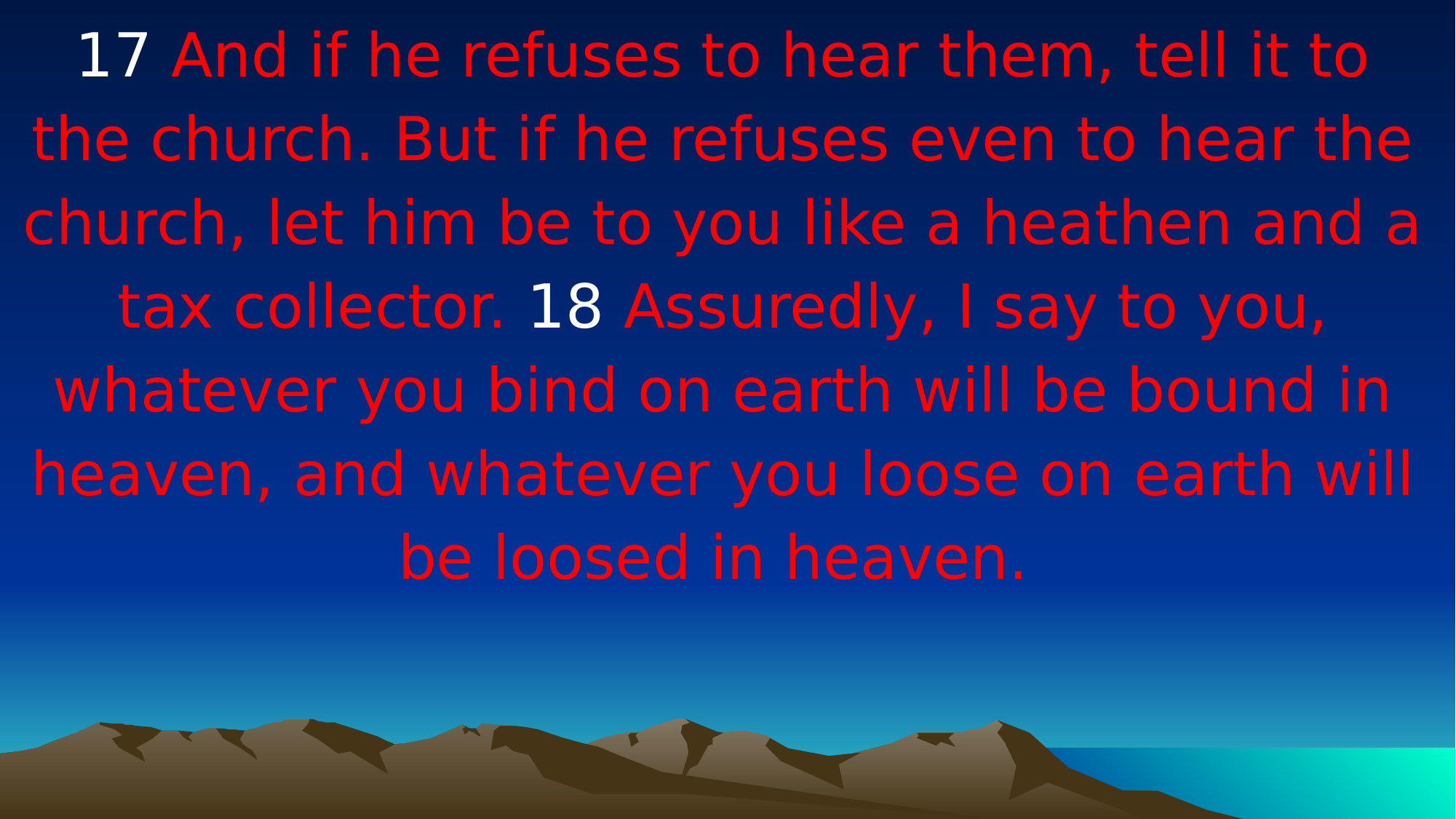

17 And if he refuses to hear them, tell it to the church. But if he refuses even to hear the church, let him be to you like a heathen and a tax collector. 18 Assuredly, I say to you, whatever you bind on earth will be bound in heaven, and whatever you loose on earth will be loosed in heaven.